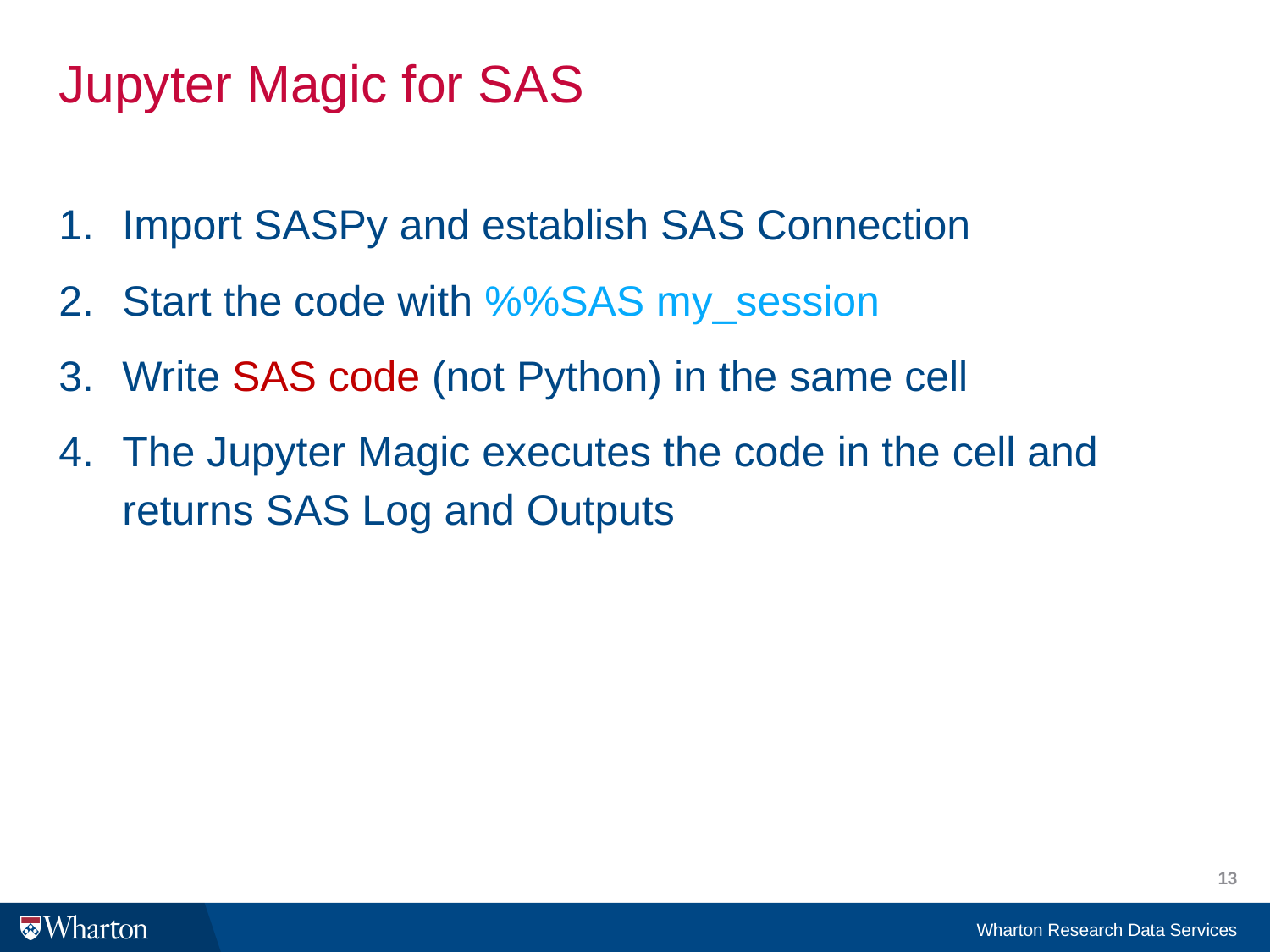

# Jupyter Magic for SAS
Import SASPy and establish SAS Connection
Start the code with %%SAS my_session
Write SAS code (not Python) in the same cell
The Jupyter Magic executes the code in the cell and returns SAS Log and Outputs

13
Wharton Research Data Services